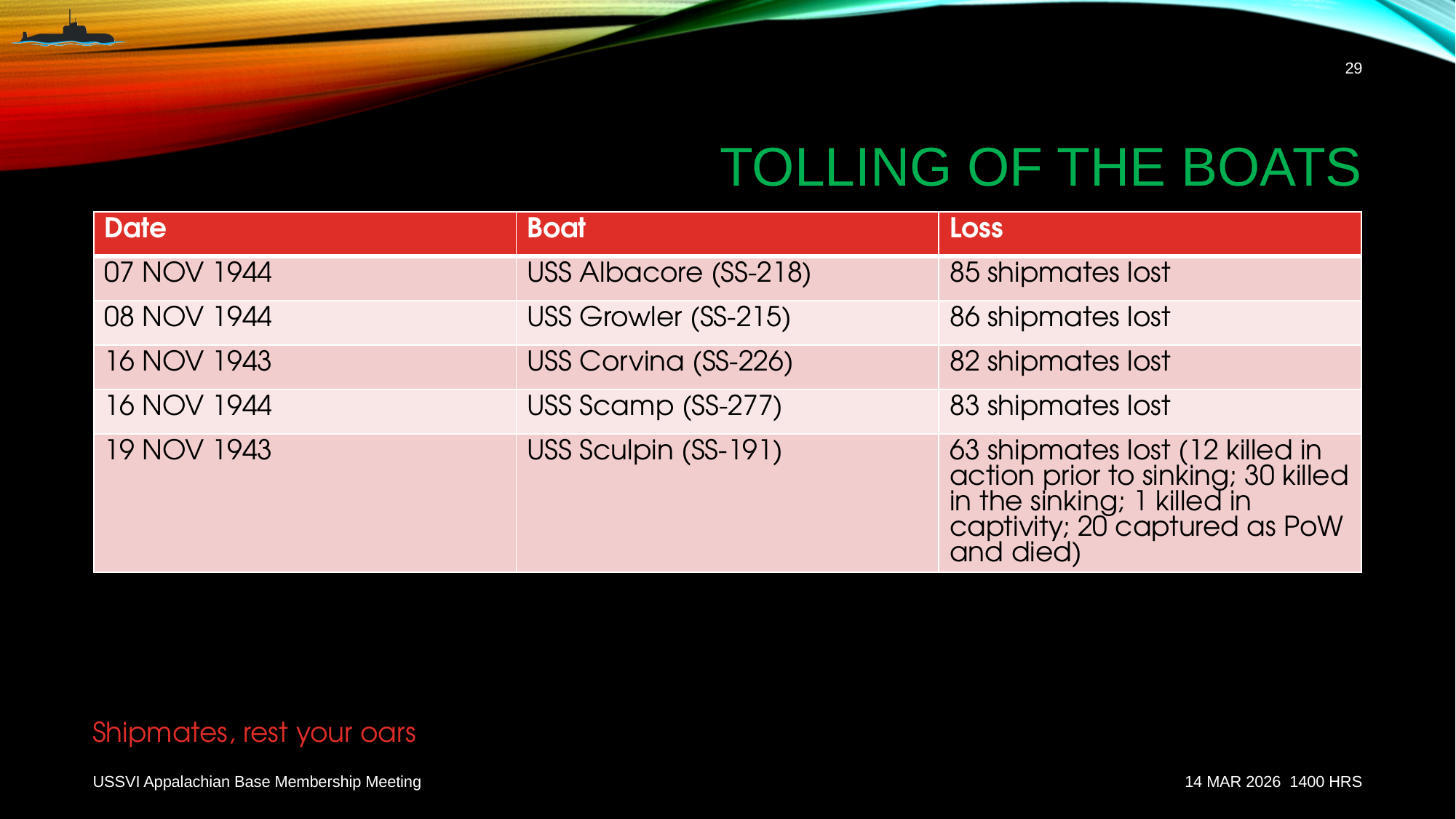

29
# Tolling of the Boats
| Date | Boat | Loss |
| --- | --- | --- |
| 07 NOV 1944 | USS Albacore (SS-218) | 85 shipmates lost |
| 08 NOV 1944 | USS Growler (SS-215) | 86 shipmates lost |
| 16 NOV 1943 | USS Corvina (SS-226) | 82 shipmates lost |
| 16 NOV 1944 | USS Scamp (SS-277) | 83 shipmates lost |
| 19 NOV 1943 | USS Sculpin (SS-191) | 63 shipmates lost (12 killed in action prior to sinking; 30 killed in the sinking; 1 killed in captivity; 20 captured as PoW and died) |
Shipmates, rest your oars
USSVI Appalachian Base Membership Meeting
14 MAR 2026  1400 HRS